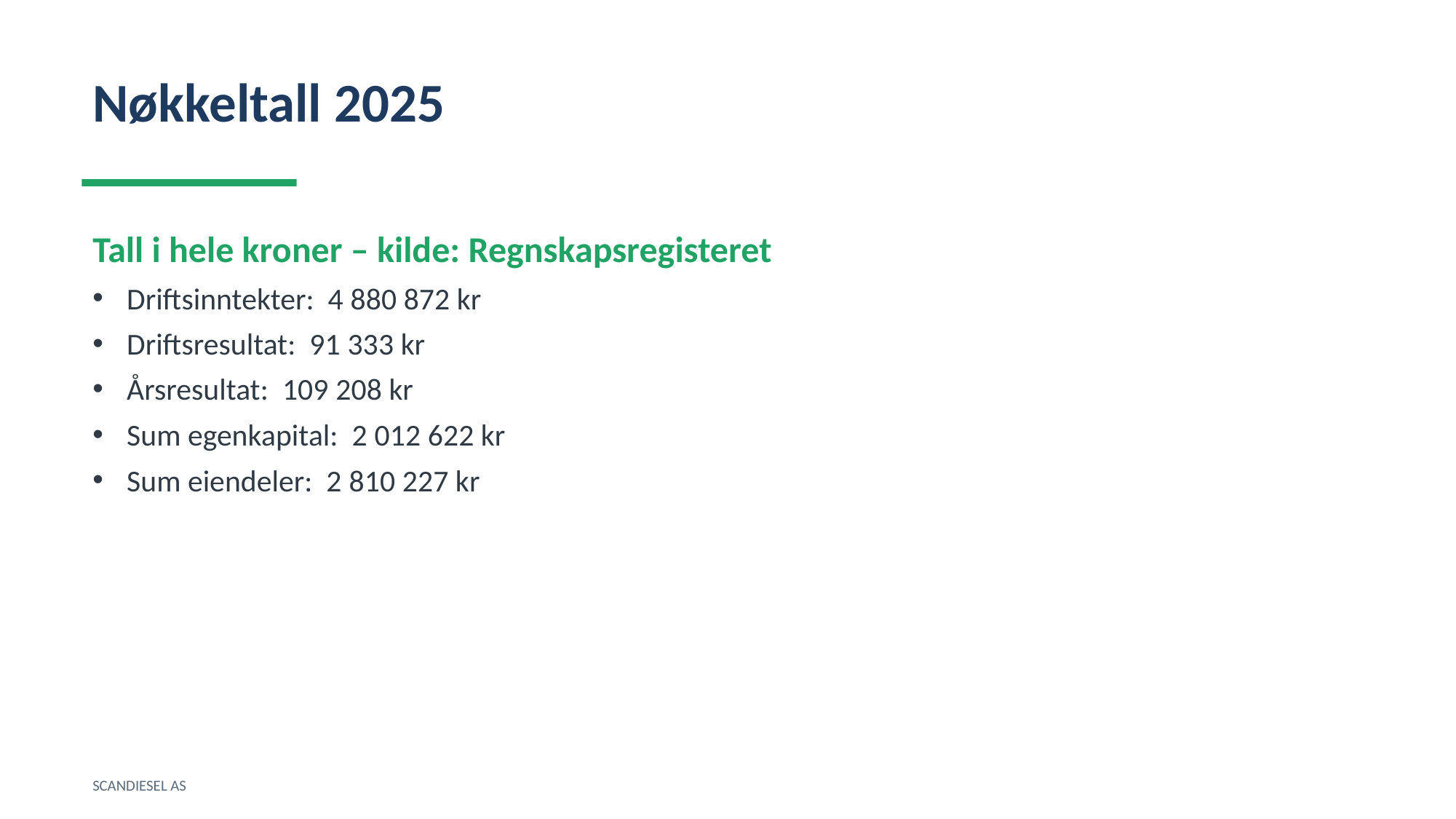

Nøkkeltall 2025

Tall i hele kroner – kilde: Regnskapsregisteret
Driftsinntekter:  4 880 872 kr
Driftsresultat:  91 333 kr
Årsresultat:  109 208 kr
Sum egenkapital:  2 012 622 kr
Sum eiendeler:  2 810 227 kr
SCANDIESEL AS